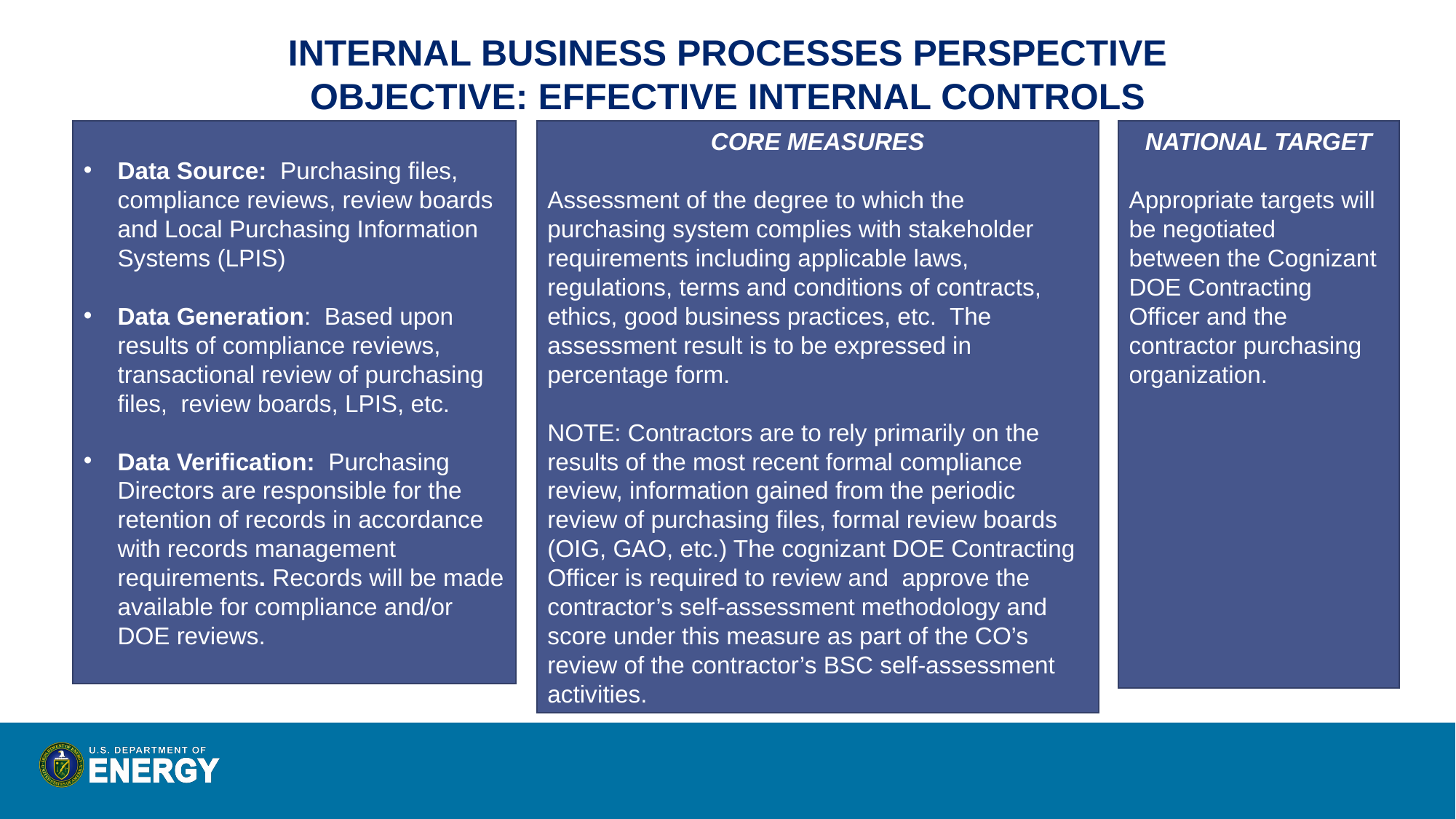

INTERNAL BUSINESS PROCESSES PERSPECTIVE
OBJECTIVE: EFFECTIVE INTERNAL CONTROLS

Data Source:  Purchasing files, compliance reviews, review boards and Local Purchasing Information Systems (LPIS)

Data Generation:  Based upon  results of compliance reviews, transactional review of purchasing files,  review boards, LPIS, etc.

Data Verification:  Purchasing Directors are responsible for the retention of records in accordance with records management requirements. Records will be made available for compliance and/or DOE reviews.

CORE MEASURES

Assessment of the degree to which the purchasing system complies with stakeholder requirements including applicable laws, regulations, terms and conditions of contracts, ethics, good business practices, etc.  The assessment result is to be expressed in percentage form.

NOTE: Contractors are to rely primarily on the results of the most recent formal compliance review, information gained from the periodic review of purchasing files, formal review boards (OIG, GAO, etc.) The cognizant DOE Contracting Officer is required to review and  approve the contractor’s self-assessment methodology and score under this measure as part of the CO’s review of the contractor’s BSC self-assessment activities.
NATIONAL TARGET

Appropriate targets will be negotiated
between the Cognizant DOE Contracting
Officer and the contractor purchasing
organization.